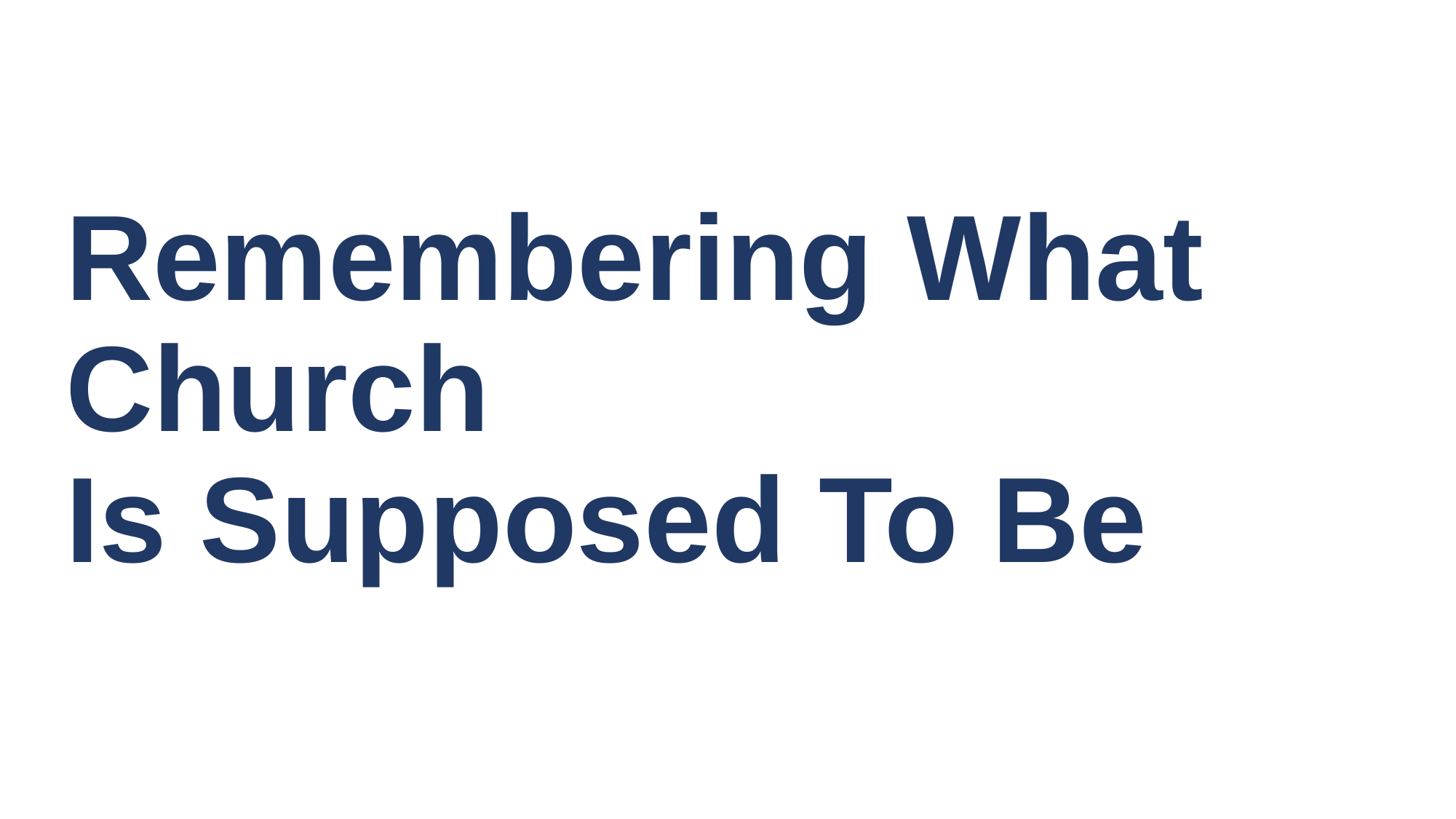

# Remembering What Church Is Supposed To Be